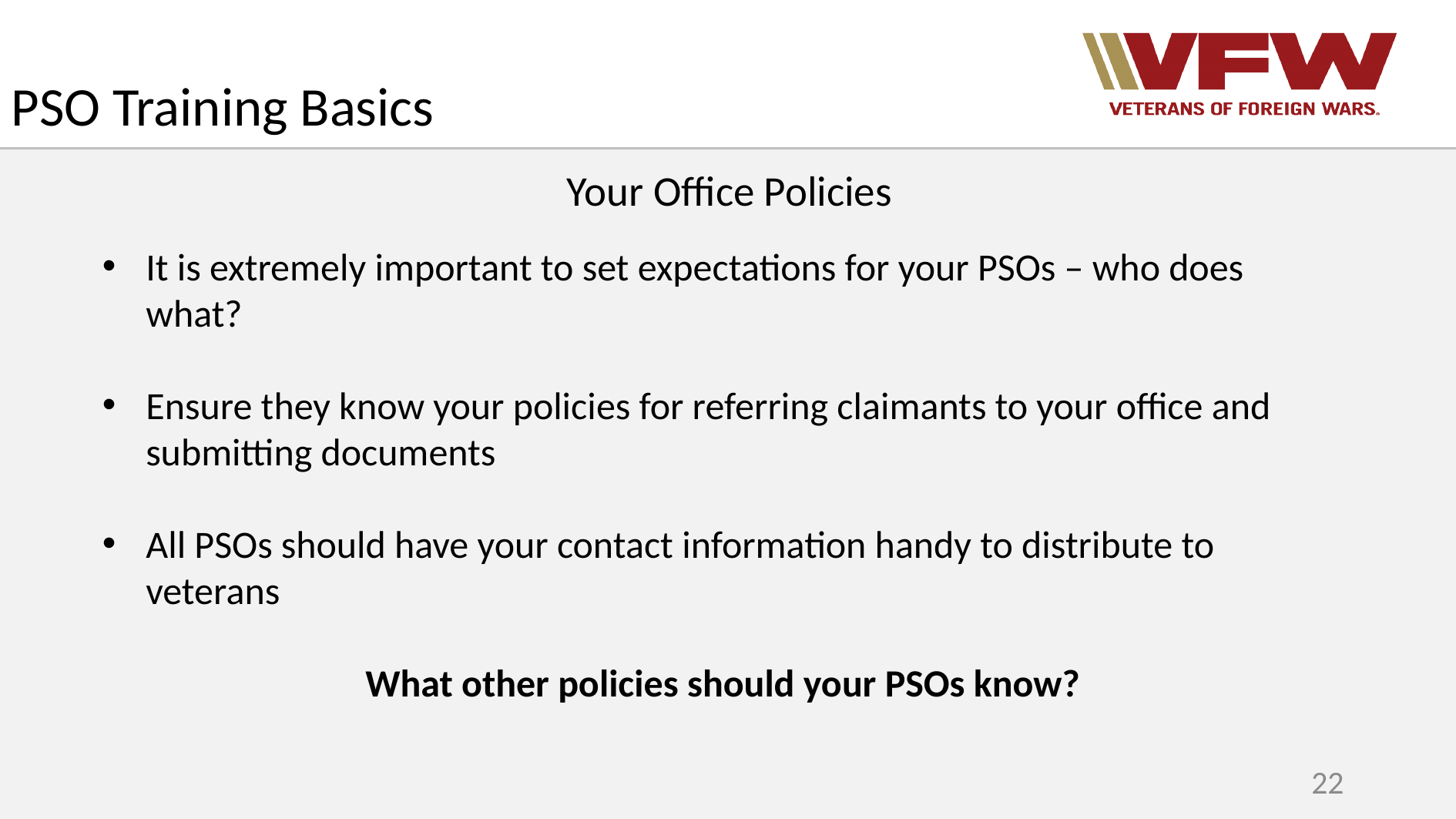

PSO Training Basics
Your Office Policies
It is extremely important to set expectations for your PSOs – who does what?

Ensure they know your policies for referring claimants to your office and submitting documents

All PSOs should have your contact information handy to distribute to veterans

What other policies should your PSOs know?

22